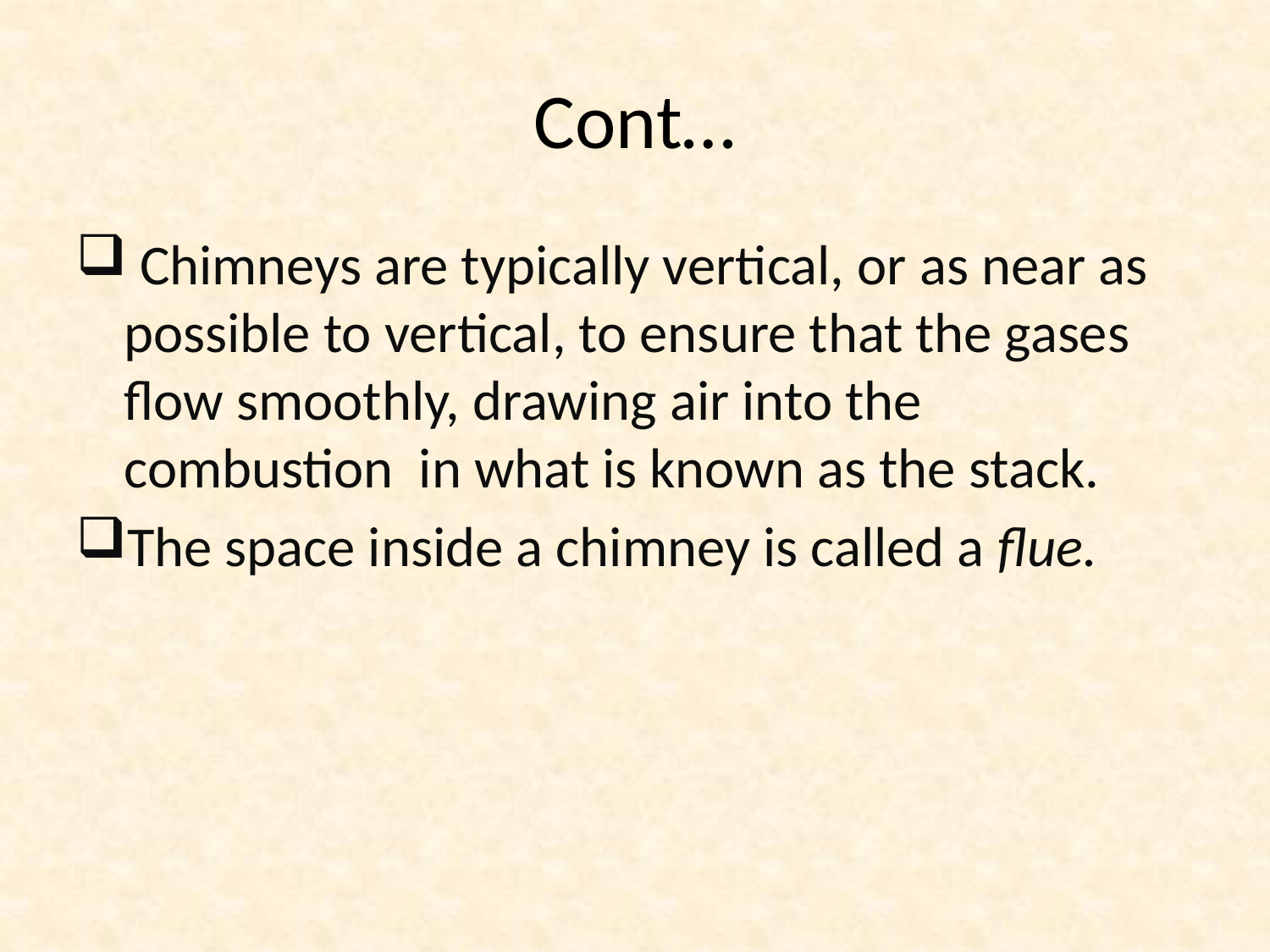

# Cont…
 Chimneys are typically vertical, or as near as    possible to vertical, to ensure that the gases flow smoothly, drawing air into the combustion  in what is known as the stack.
The space inside a chimney is called a flue.